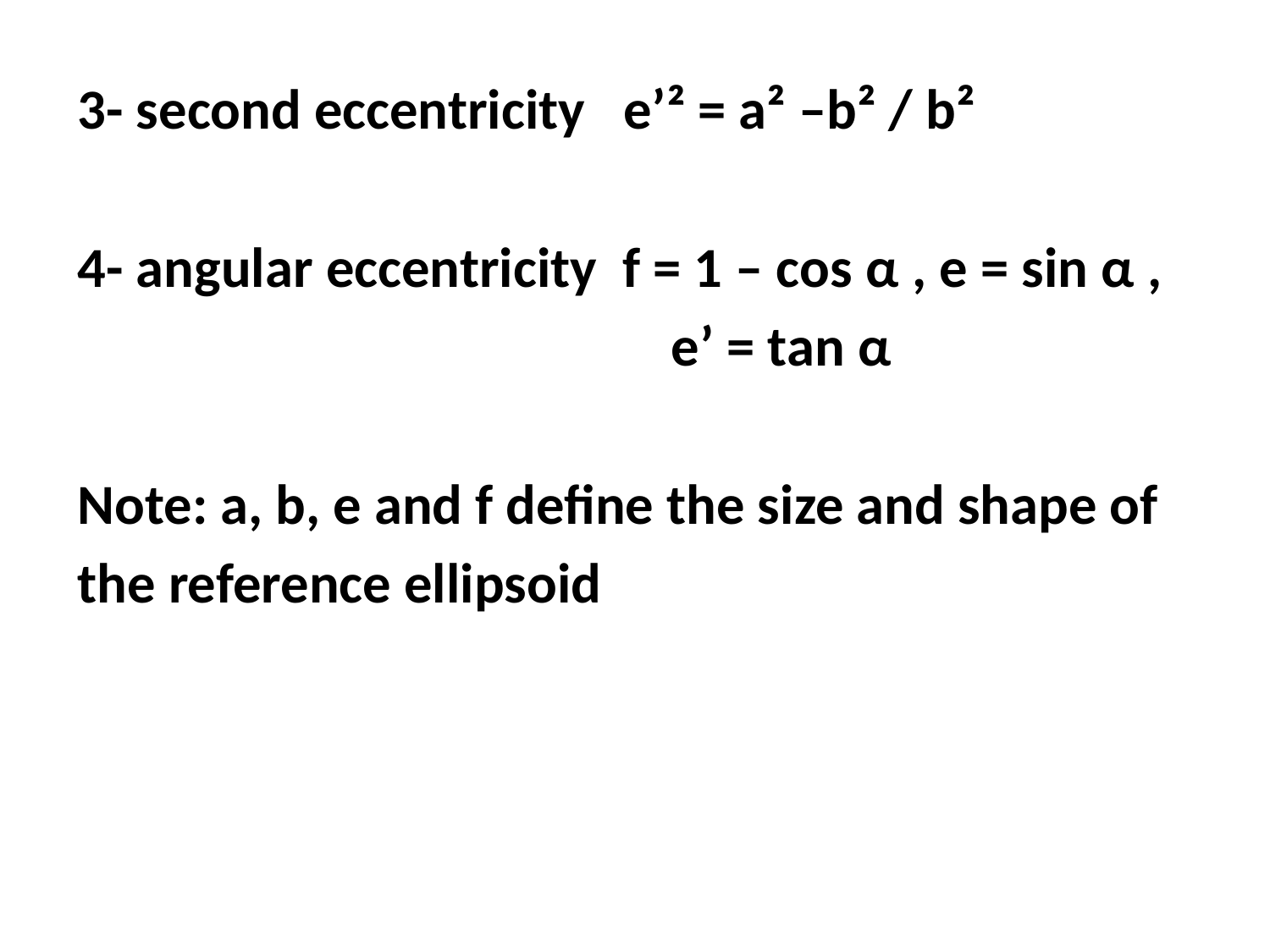

3- second eccentricity   e’² = a² –b² / b²

4- angular eccentricity  f = 1 – cos α , e = sin α ,
					   e’ = tan α

Note: a, b, e and f define the size and shape of
the reference ellipsoid